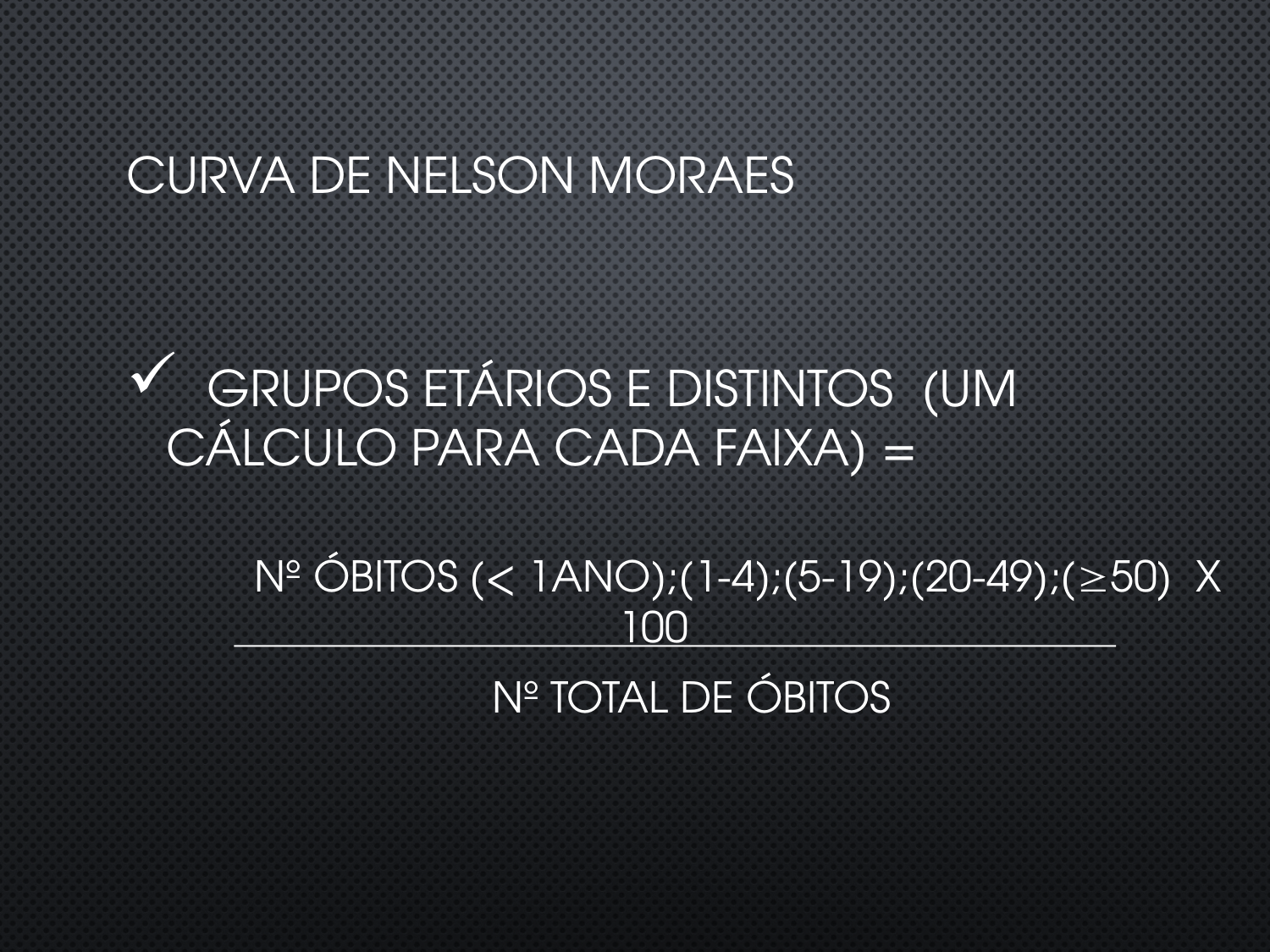

# Curva de Nelson Moraes
  grupos etários e distintos  (um cálculo para cada faixa) =

        Nº óbitos (< 1ano);(1-4);(5-19);(20-49);(≥50)  x 100
Nº total de óbitos